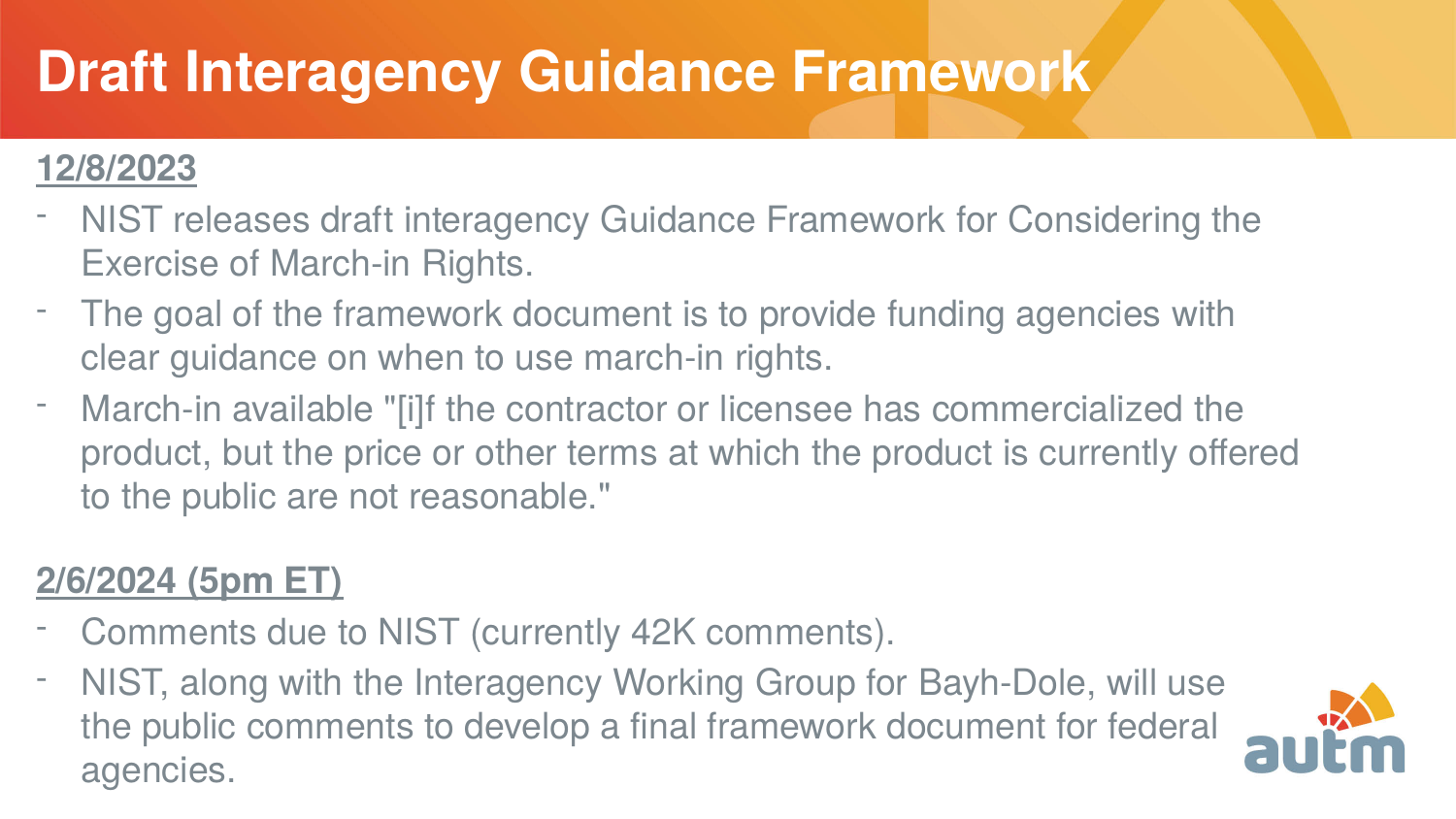

Draft Interagency Guidance Framework
# Mission
12/8/2023
NIST releases draft interagency Guidance Framework for Considering the Exercise of March-in Rights.
The goal of the framework document is to provide funding agencies with clear guidance on when to use march-in rights.
March-in available "[i]f the contractor or licensee has commercialized the product, but the price or other terms at which the product is currently offered to the public are not reasonable."

2/6/2024 (5pm ET)
Comments due to NIST (currently 42K comments).
NIST, along with the Interagency Working Group for Bayh-Dole, will use    the public comments to develop a final framework document for federal agencies.